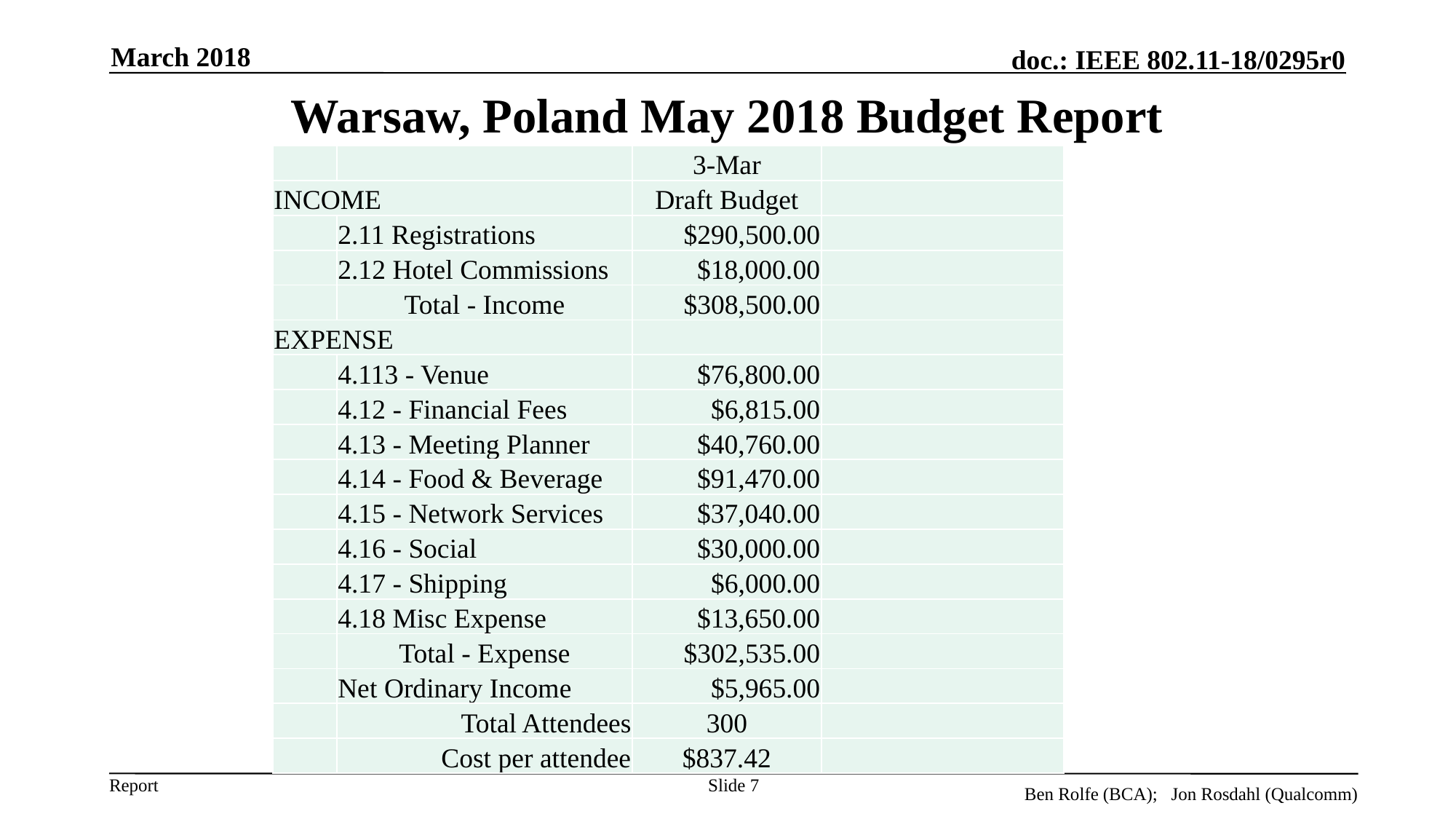

March 2018
# Warsaw, Poland May 2018 Budget Report
|  |  | 3-Mar |  |
| --- | --- | --- | --- |
| INCOME |  | Draft Budget |  |
|  | 2.11 Registrations | $290,500.00 |  |
|  | 2.12 Hotel Commissions | $18,000.00 |  |
|  | Total - Income | $308,500.00 |  |
| EXPENSE |  |  |  |
|  | 4.113 - Venue | $76,800.00 |  |
|  | 4.12 - Financial Fees | $6,815.00 |  |
|  | 4.13 - Meeting Planner | $40,760.00 |  |
|  | 4.14 - Food & Beverage | $91,470.00 |  |
|  | 4.15 - Network Services | $37,040.00 |  |
|  | 4.16 - Social | $30,000.00 |  |
|  | 4.17 - Shipping | $6,000.00 |  |
|  | 4.18 Misc Expense | $13,650.00 |  |
|  | Total - Expense | $302,535.00 |  |
|  | Net Ordinary Income | $5,965.00 |  |
|  | Total Attendees | 300 |  |
|  | Cost per attendee | $837.42 |  |
Slide 7
Ben Rolfe (BCA);   Jon Rosdahl (Qualcomm)